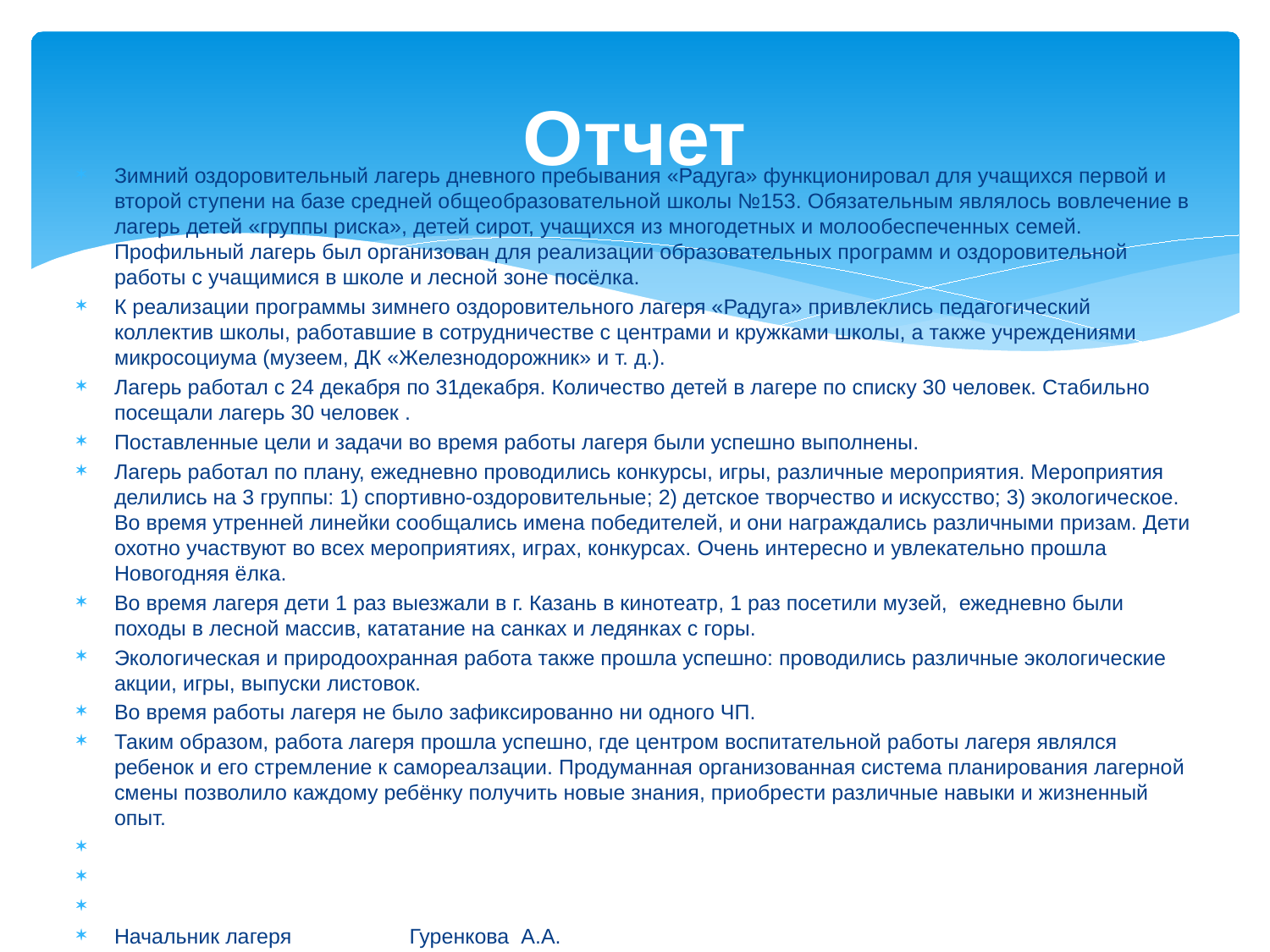

# Отчет
Зимний оздоровительный лагерь дневного пребывания «Радуга» функционировал для учащихся первой и второй ступени на базе средней общеобразовательной школы №153. Обязательным являлось вовлечение в лагерь детей «группы риска», детей сирот, учащихся из многодетных и молообеспеченных семей. Профильный лагерь был организован для реализации образовательных программ и оздоровительной работы с учащимися в школе и лесной зоне посёлка.
К реализации программы зимнего оздоровительного лагеря «Радуга» привлеклись педагогический коллектив школы, работавшие в сотрудничестве с центрами и кружками школы, а также учреждениями микросоциума (музеем, ДК «Железнодорожник» и т. д.).
Лагерь работал с 24 декабря по 31декабря. Количество детей в лагере по списку 30 человек. Стабильно посещали лагерь 30 человек .
Поставленные цели и задачи во время работы лагеря были успешно выполнены.
Лагерь работал по плану, ежедневно проводились конкурсы, игры, различные мероприятия. Мероприятия делились на 3 группы: 1) спортивно-оздоровительные; 2) детское творчество и искусство; 3) экологическое. Во время утренней линейки сообщались имена победителей, и они награждались различными призам. Дети охотно участвуют во всех мероприятиях, играх, конкурсах. Очень интересно и увлекательно прошла Новогодняя ёлка.
Во время лагеря дети 1 раз выезжали в г. Казань в кинотеатр, 1 раз посетили музей,  ежедневно были походы в лесной массив, кататание на санках и ледянках с горы.
Экологическая и природоохранная работа также прошла успешно: проводились различные экологические акции, игры, выпуски листовок.
Во время работы лагеря не было зафиксированно ни одного ЧП.
Таким образом, работа лагеря прошла успешно, где центром воспитательной работы лагеря являлся ребенок и его стремление к самореалзации. Продуманная организованная система планирования лагерной смены позволило каждому ребёнку получить новые знания, приобрести различные навыки и жизненный опыт.

Начальник лагеря                    Гуренкова  А.А.